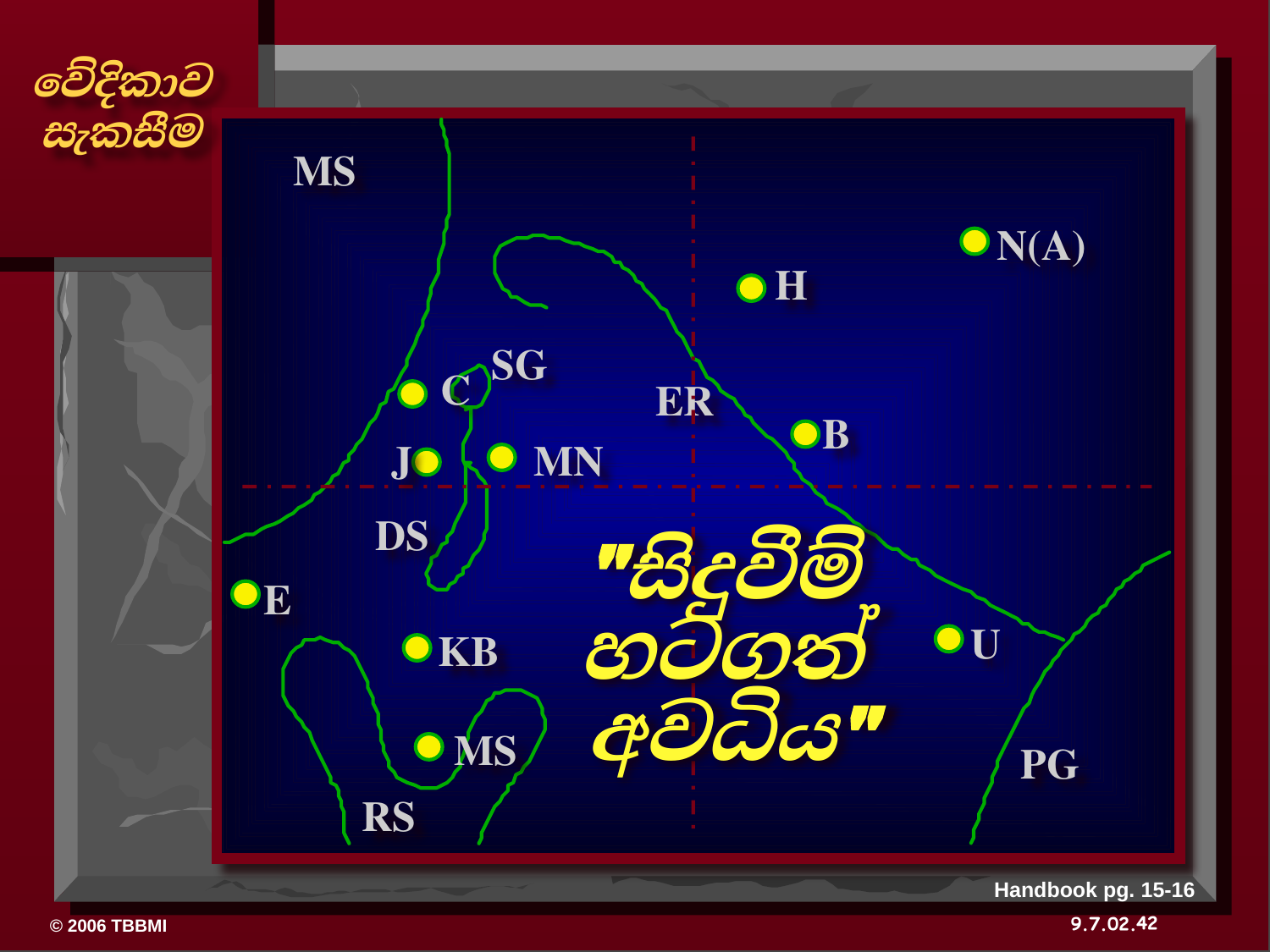

MS

N(A)

H

SG
C

ER

B

J
MN

DS

"සිදුවීම්
හටගත්
අවධිය"
E

U
KB

MS
PG

RS

Handbook pg. 15-16
42